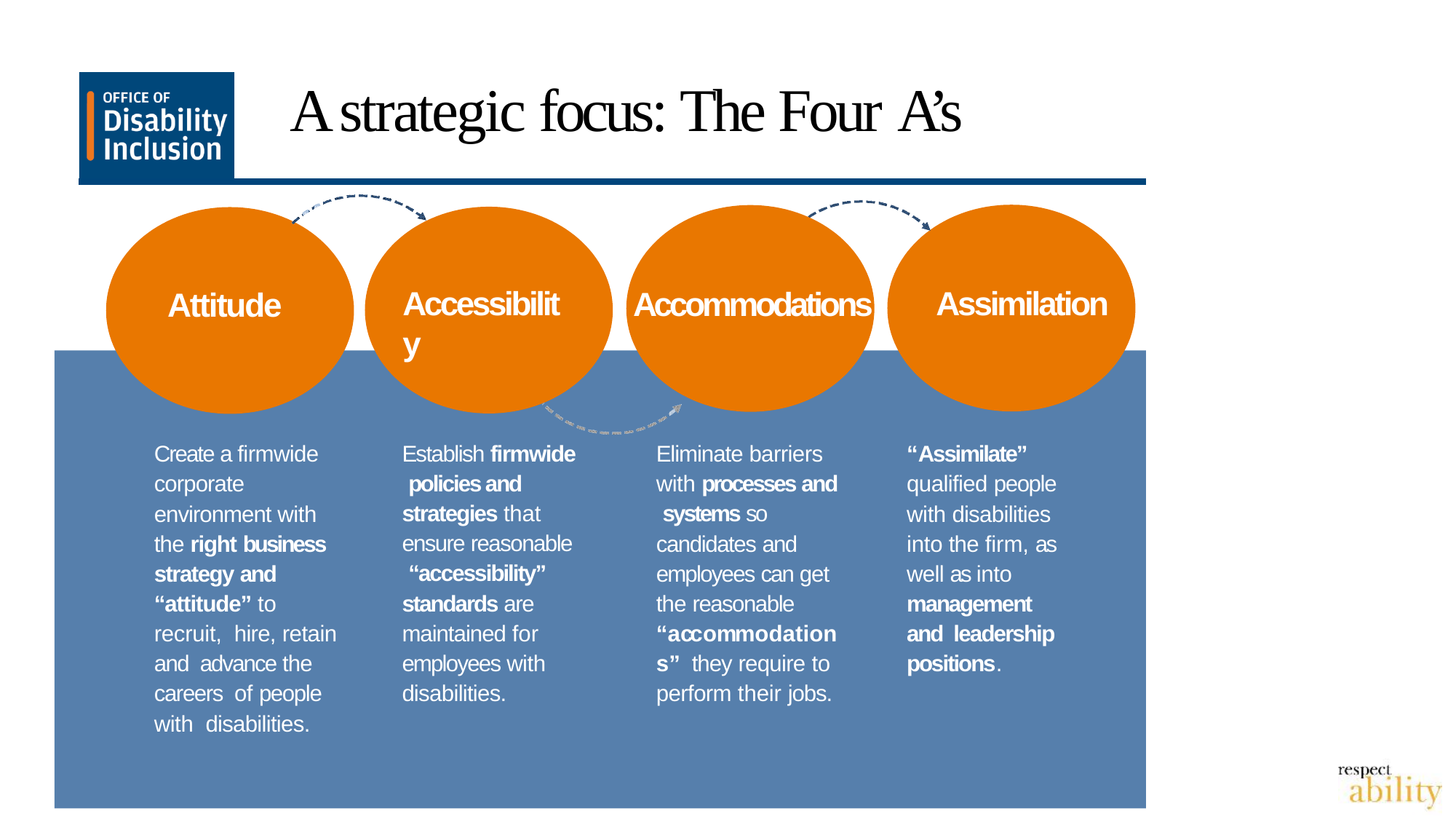

# A strategic focus: The Four A’s

Assimilation
Accessibility
Accommodations
Attitude

Establish firmwide  policies and  strategies that  ensure reasonable  “accessibility”  standards are  maintained for  employees with  disabilities.
Create a firmwide  corporate  environment with  the right business  strategy and  “attitude” to recruit,  hire, retain and  advance the careers  of people with  disabilities.
Eliminate barriers  with processes and  systems so  candidates and  employees can get  the reasonable  “accommodations”  they require to  perform their jobs.
“Assimilate”  qualified people  with disabilities  into the firm, as  well as into  management and  leadership  positions.